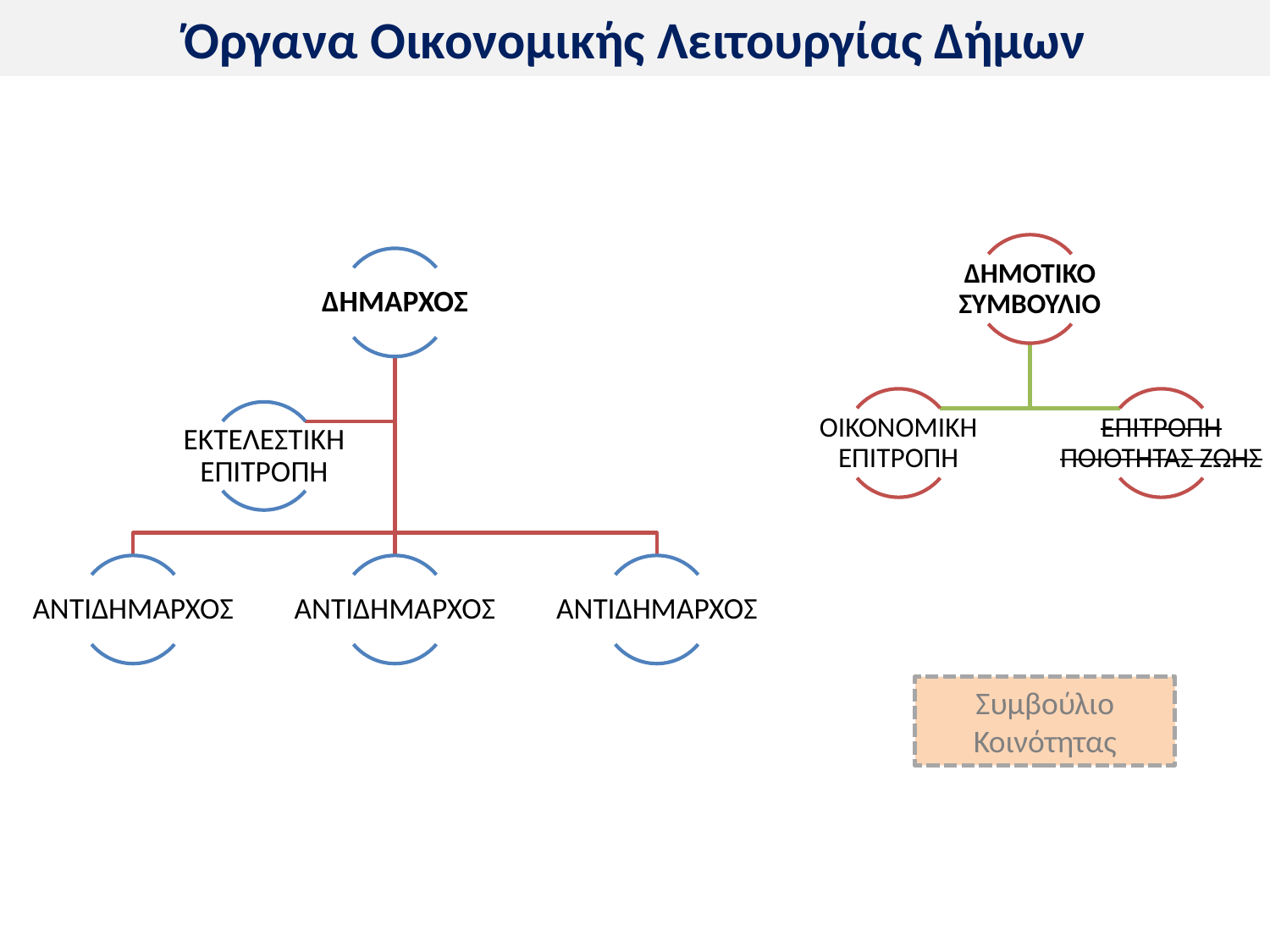

# Όργανα Οικονομικής Λειτουργίας Δήμων
ΔΗΜΟΤΙΚΟ ΣΥΜΒΟΥΛΙΟ
ΟΙΚΟΝΟΜΙΚΗ ΕΠΙΤΡΟΠΗ
ΕΠΙΤΡΟΠΗ ΠΟΙΟΤΗΤΑΣ ΖΩΗΣ
ΔΗΜΑΡΧΟΣ
ΑΝΤΙΔΗΜΑΡΧΟΣ
ΑΝΤΙΔΗΜΑΡΧΟΣ
ΑΝΤΙΔΗΜΑΡΧΟΣ
ΕΚΤΕΛΕΣΤΙΚΗ ΕΠΙΤΡΟΠΗ

Συμβούλιο Κοινότητας